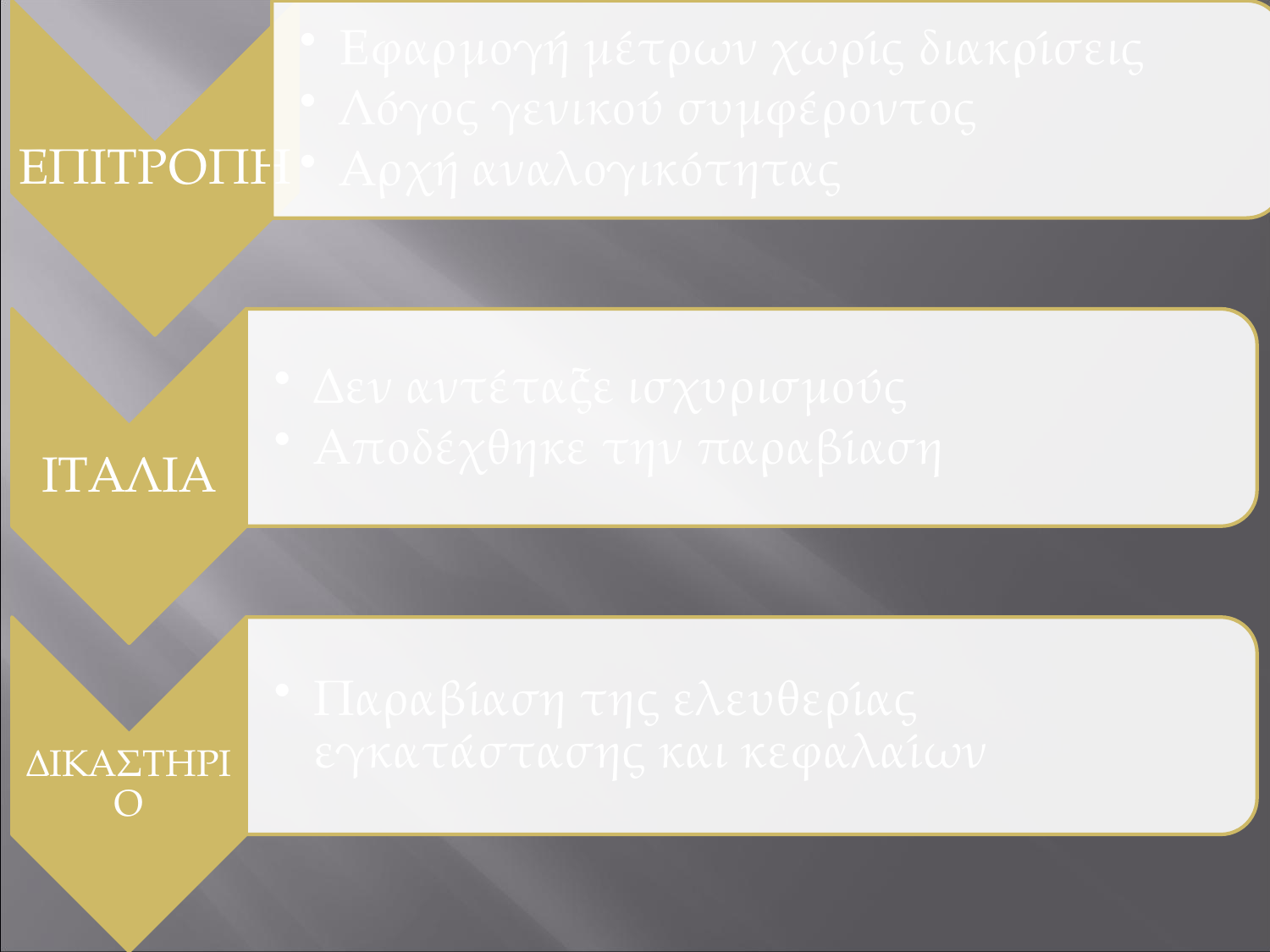

ΕΠΙΤΡΟΠΗ
Εφαρμογή μέτρων χωρίς διακρίσεις
Λόγος γενικού συμφέροντος
Αρχή αναλογικότητας
ΙΤΑΛΙΑ
Δεν αντέταξε ισχυρισμούς
Αποδέχθηκε την παραβίαση
ΔΙΚΑΣΤΗΡΙΟ
Παραβίαση της ελευθερίας εγκατάστασης και κεφαλαίων